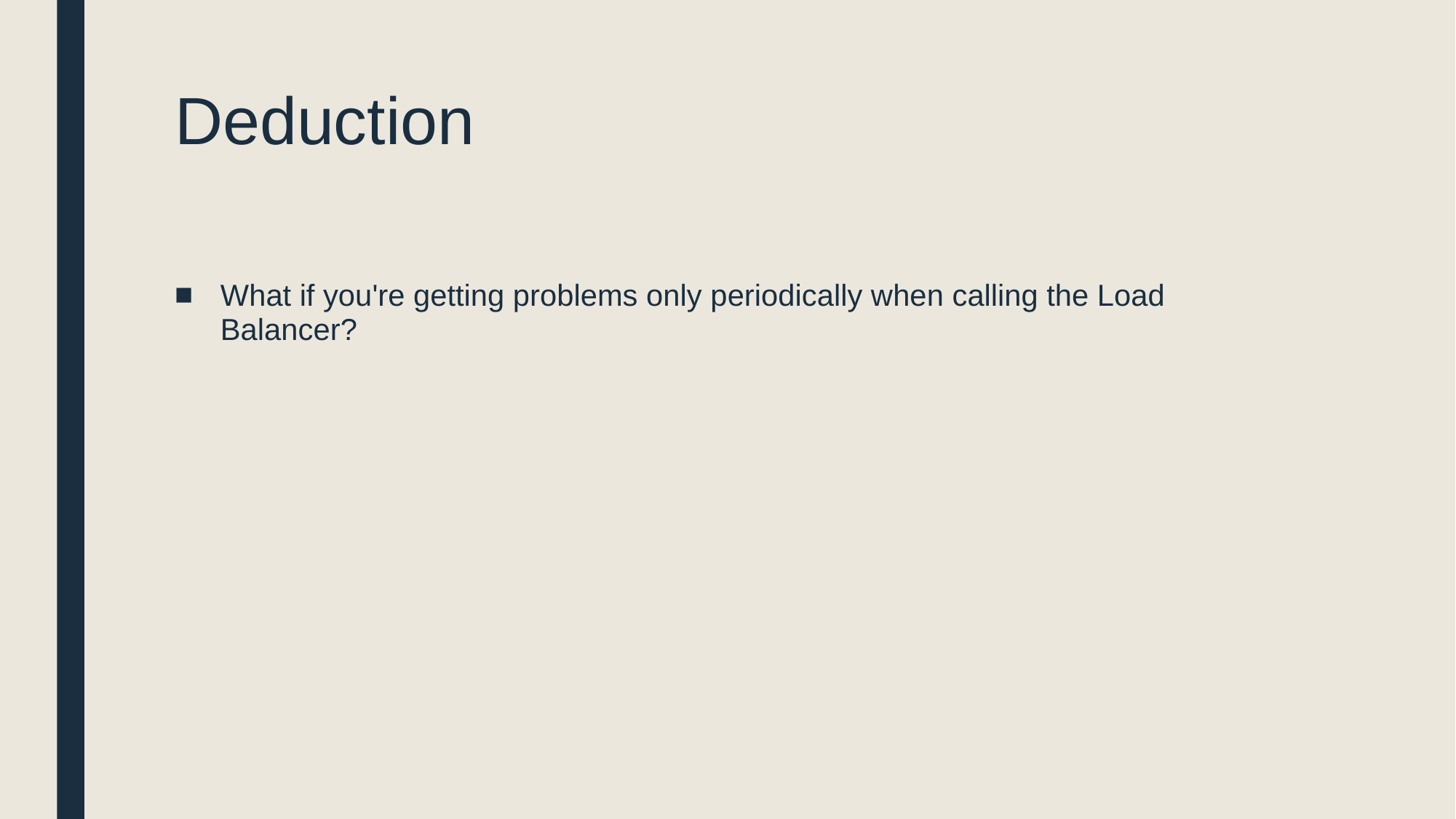

# Deduction
What if you're getting problems only periodically when calling the Load Balancer?